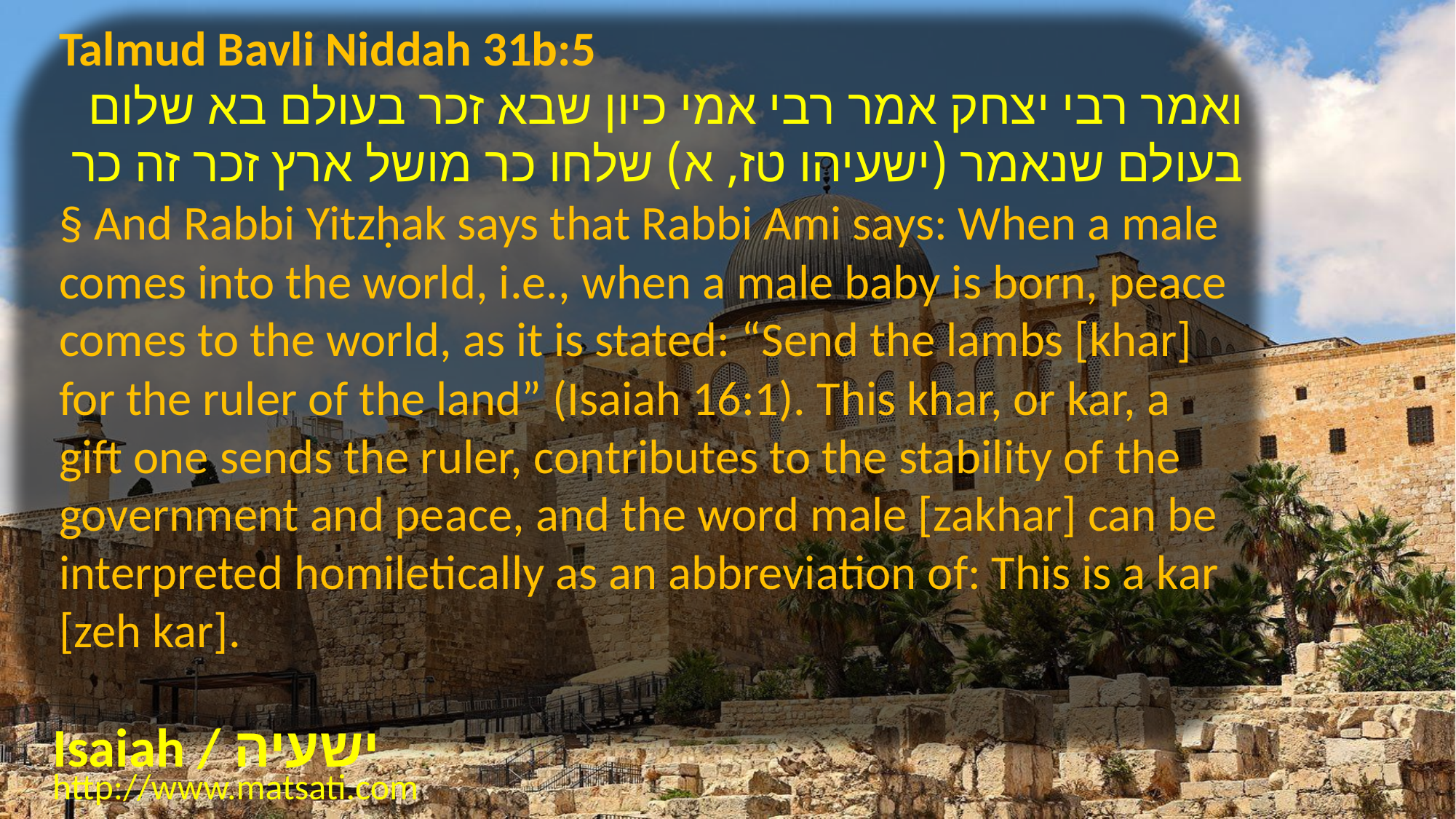

Talmud Bavli Niddah 31b:5
ואמר רבי יצחק אמר רבי אמי כיון שבא זכר בעולם בא שלום בעולם שנאמר (ישעיהו טז, א) שלחו כר מושל ארץ זכר זה כר
§ And Rabbi Yitzḥak says that Rabbi Ami says: When a male comes into the world, i.e., when a male baby is born, peace comes to the world, as it is stated: “Send the lambs [khar] for the ruler of the land” (Isaiah 16:1). This khar, or kar, a gift one sends the ruler, contributes to the stability of the government and peace, and the word male [zakhar] can be interpreted homiletically as an abbreviation of: This is a kar [zeh kar].
Isaiah / ישעיה
http://www.matsati.com